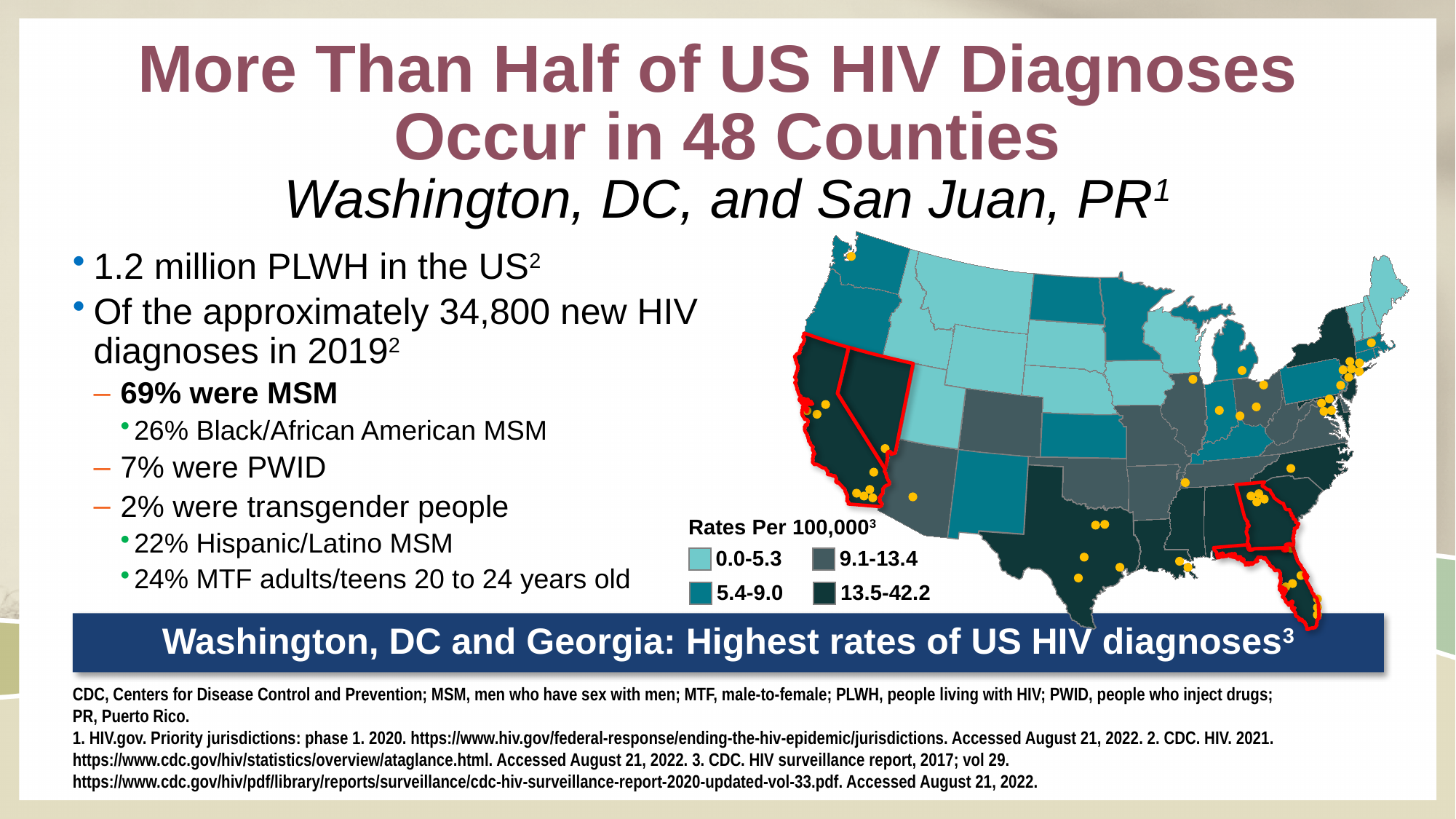

# More Than Half of US HIV Diagnoses Occur in 48 Counties Washington, DC, and San Juan, PR1

1.2 million PLWH in the US2
Of the approximately 34,800 new HIV diagnoses in 20192
69% were MSM
26% Black/African American MSM
7% were PWID
2% were transgender people
22% Hispanic/Latino MSM
24% MTF adults/teens 20 to 24 years old

Rates Per 100,0003
0.0-5.3

9.1-13.4

5.4-9.0

13.5-42.2

Washington, DC and Georgia: Highest rates of US HIV diagnoses3
CDC, Centers for Disease Control and Prevention; MSM, men who have sex with men; MTF, male-to-female; PLWH, people living with HIV; PWID, people who inject drugs;
PR, Puerto Rico.
1. HIV.gov. Priority jurisdictions: phase 1. 2020. https://www.hiv.gov/federal-response/ending-the-hiv-epidemic/jurisdictions. Accessed August 21, 2022. 2. CDC. HIV. 2021. https://www.cdc.gov/hiv/statistics/overview/ataglance.html. Accessed August 21, 2022. 3. CDC. HIV surveillance report, 2017; vol 29. https://www.cdc.gov/hiv/pdf/library/reports/surveillance/cdc-hiv-surveillance-report-2020-updated-vol-33.pdf. Accessed August 21, 2022.